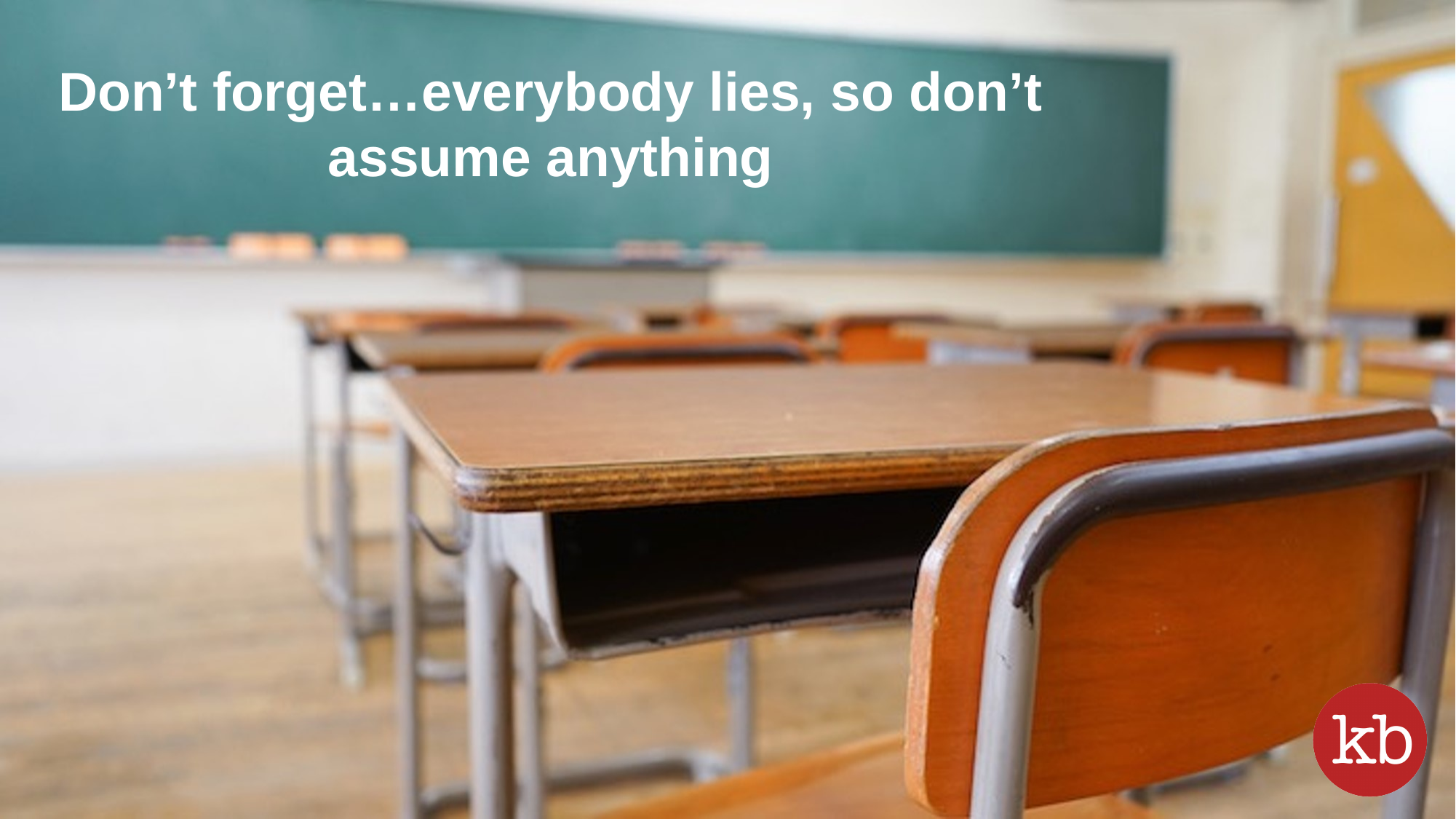

# Don’t forget…everybody lies, so don’t assume anything